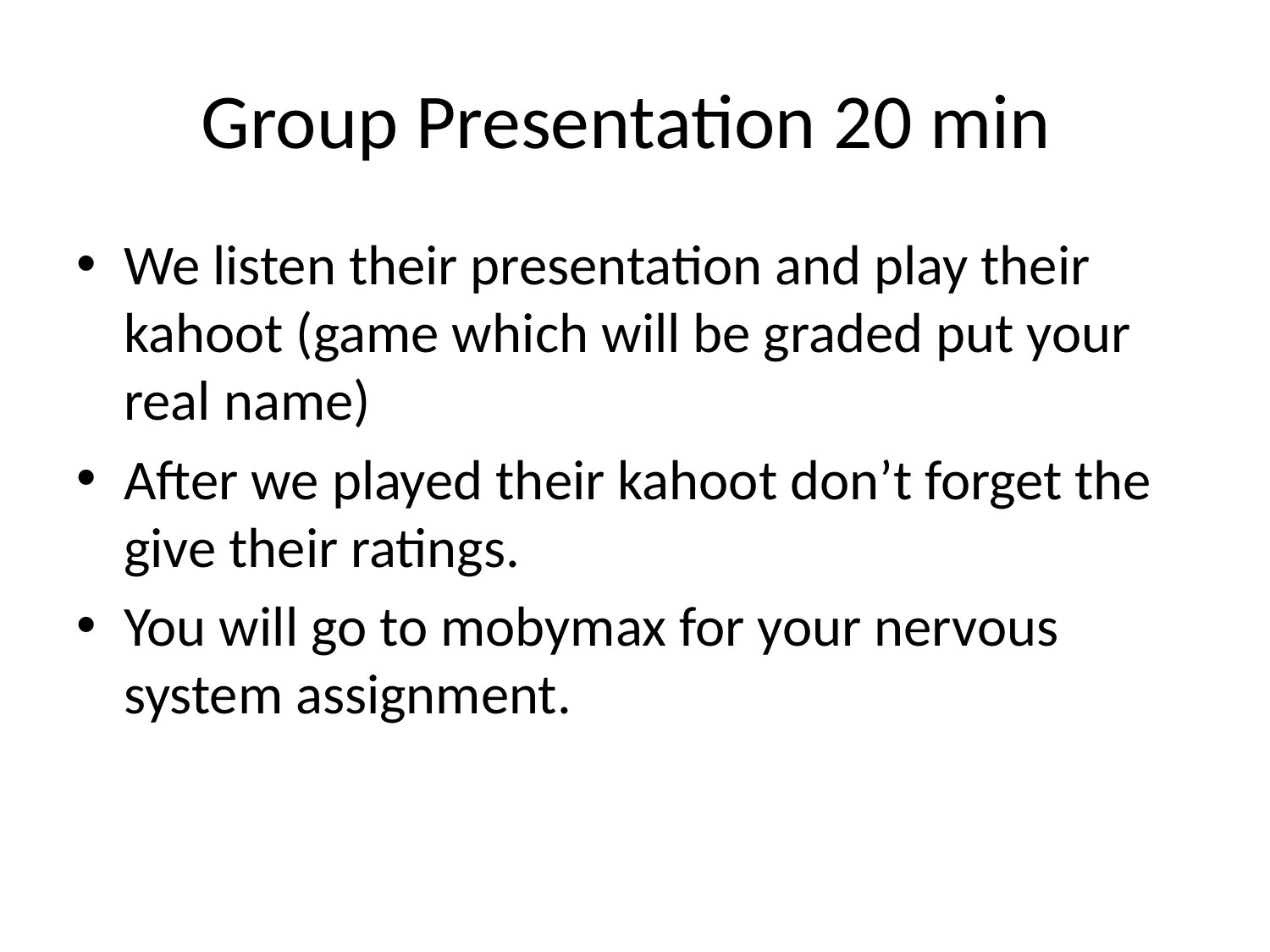

# Group Presentation 20 min
We listen their presentation and play their kahoot (game which will be graded put your real name)
After we played their kahoot don’t forget the give their ratings.
You will go to mobymax for your nervous system assignment.